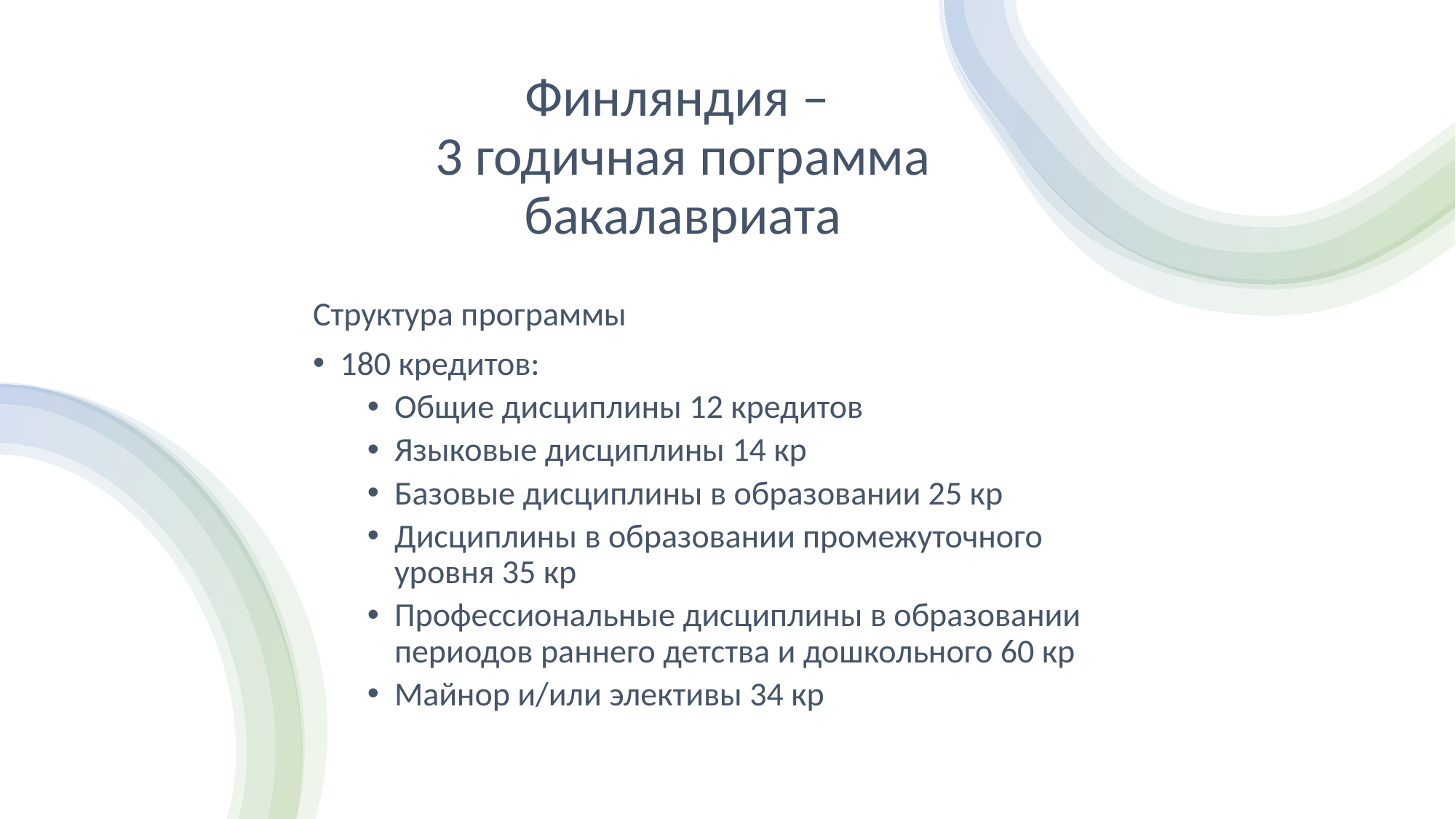

# Финляндия – 3 годичная пограмма бакалавриата
Структура программы
180 кредитов:
Общие дисциплины 12 кредитов
Языковые дисциплины 14 кр
Базовые дисциплины в образовании 25 кр
Дисциплины в образовании промежуточного уровня 35 кр
Профессиональные дисциплины в образовании периодов раннего детства и дошкольного 60 кр
Майнор и/или элективы 34 кр